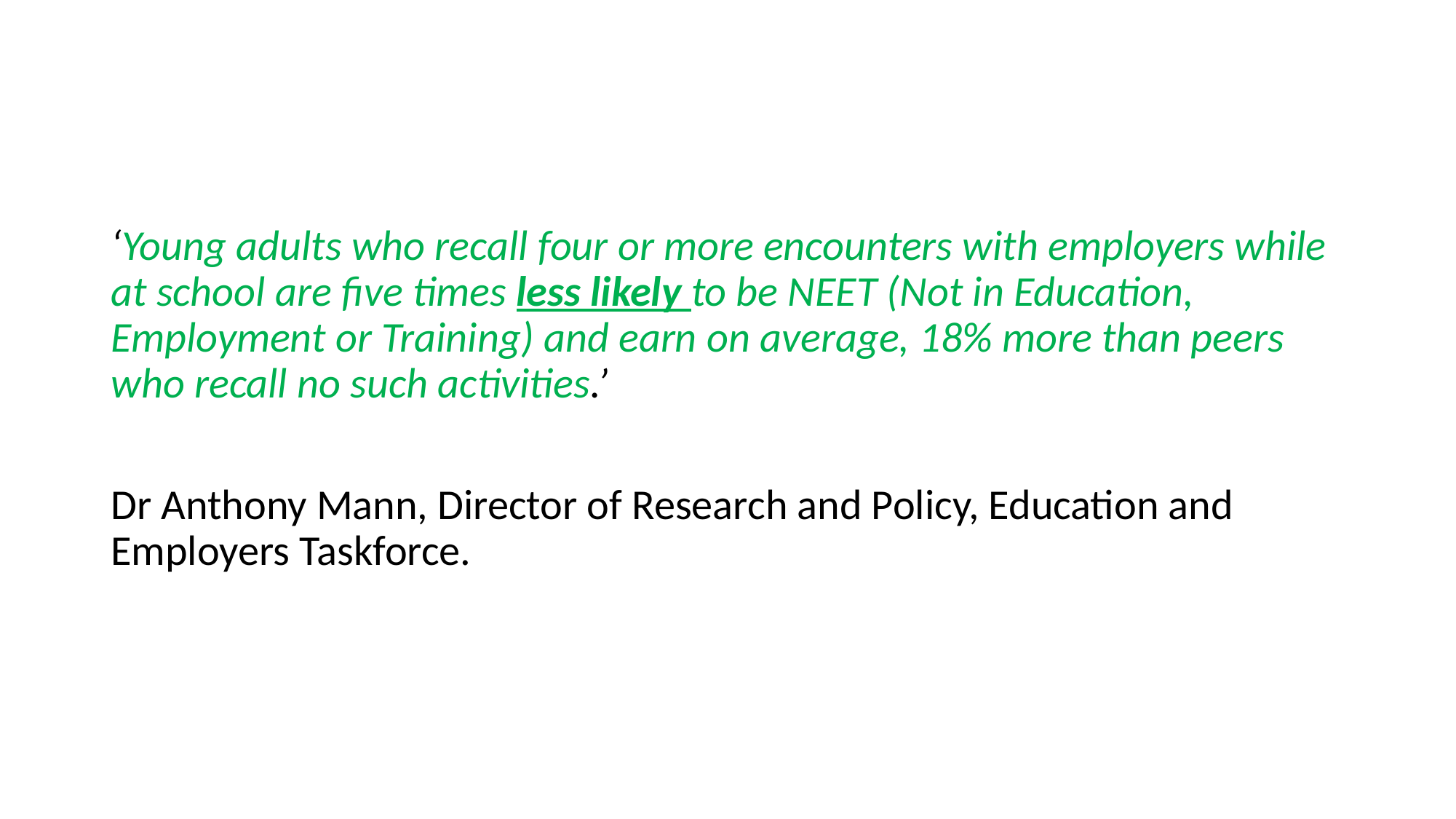

‘Young adults who recall four or more encounters with employers while at school are five times less likely to be NEET (Not in Education, Employment or Training) and earn on average, 18% more than peers who recall no such activities.’

Dr Anthony Mann, Director of Research and Policy, Education and Employers Taskforce.